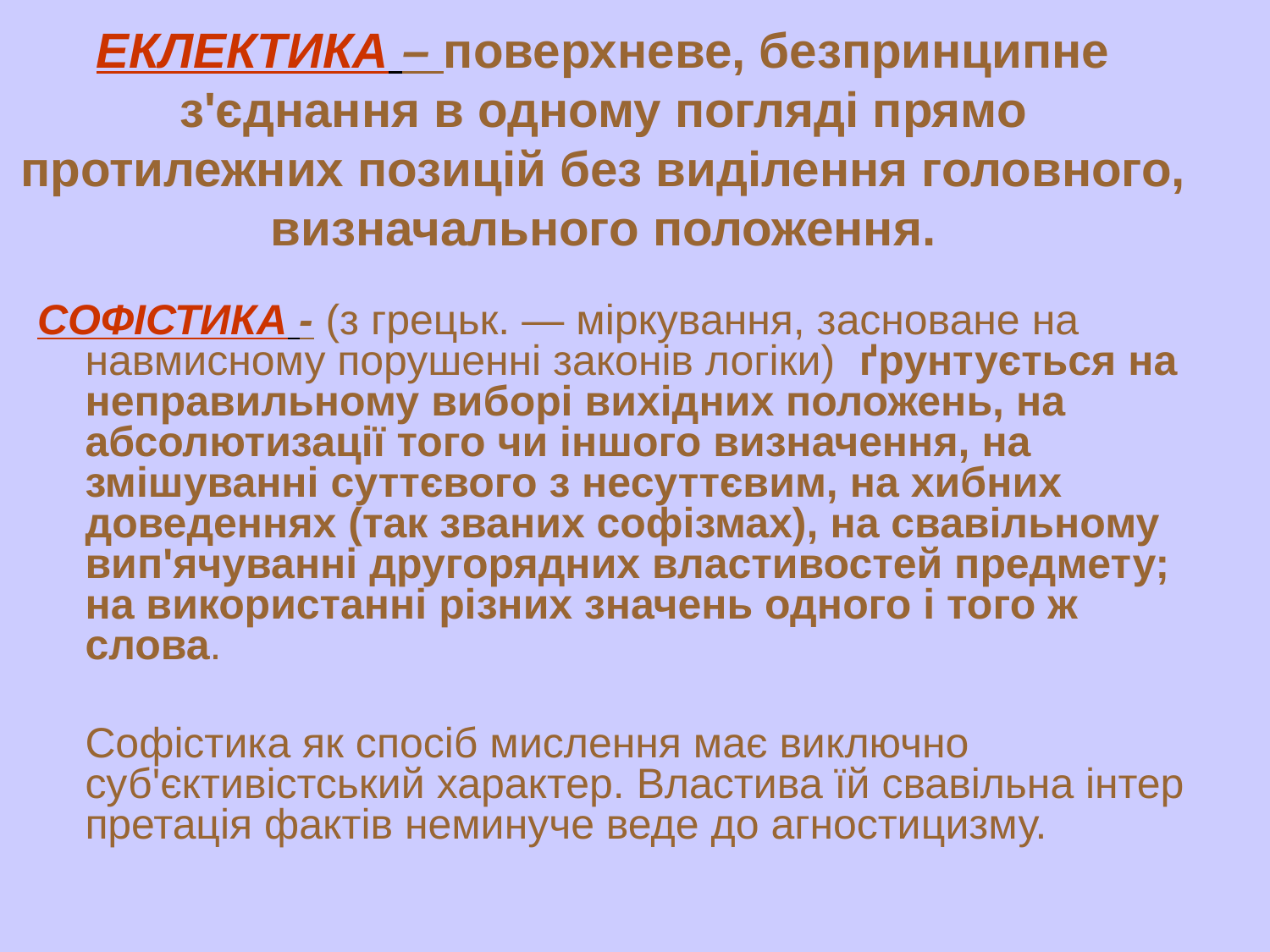

# ЕКЛЕКТИКА – поверхневе, безпринципне з'єднання в одному погляді прямо протилежних позицій без виділення головного, визначального положення.
СОФІСТИКА - (з грецьк. — міркування, засноване на навмис­ному порушенні законів логіки)  ґрунтується на неправильному ви­борі вихідних положень, на абсолютизації того чи іншого визначення, на змішуванні суттєвого з несуттєвим, на хибних доведеннях (так зва­них софізмах), на свавільному вип'ячуванні другорядних властивостей предмету; на використанні різних значень одного і того ж слова.

	Софістика як спосіб мислення має виключно суб'єктивістський характер. Властива їй свавільна інтер­претація фактів неминуче веде до агностицизму.